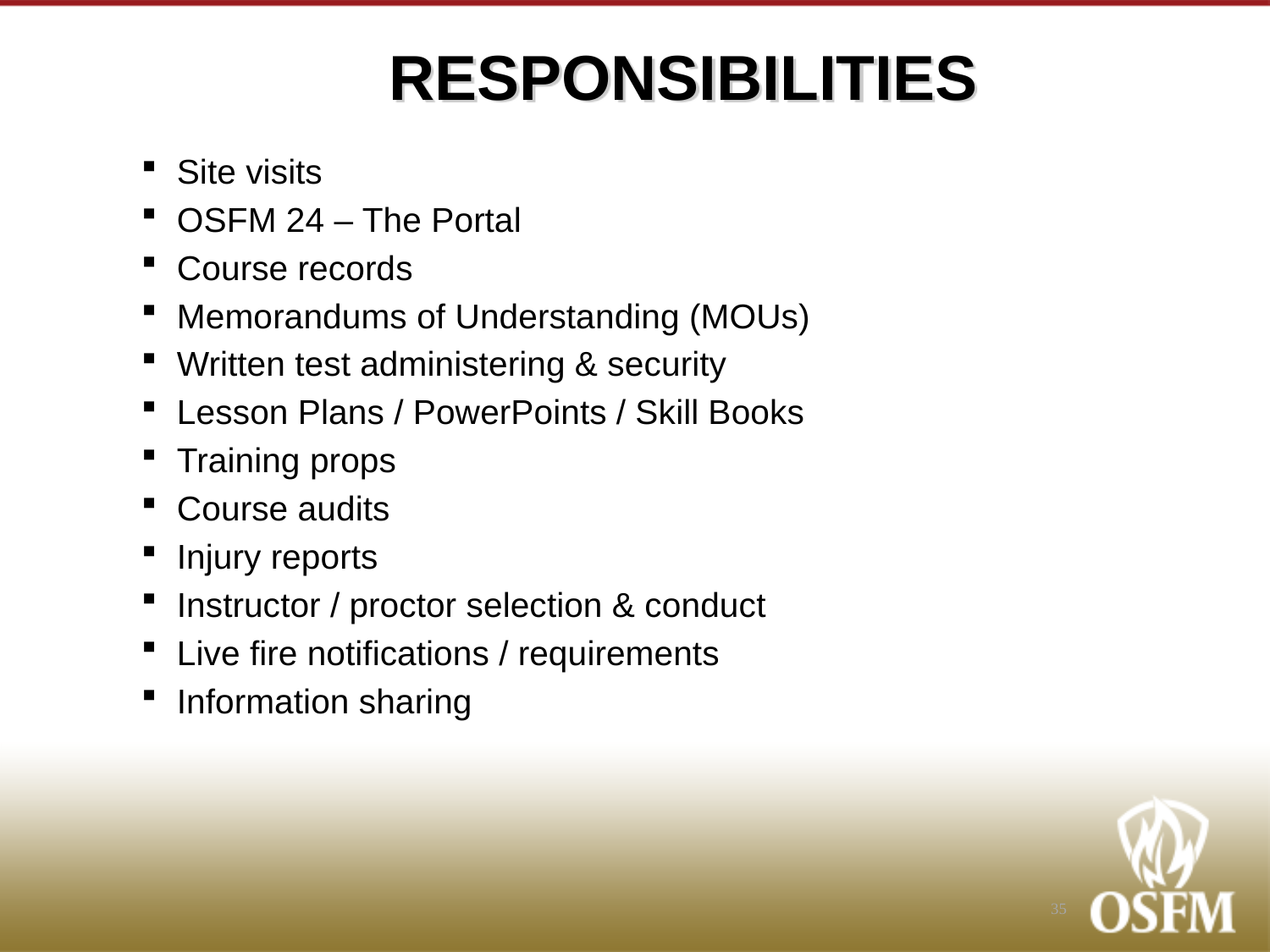

# RESPONSIBILITIES
Site visits
OSFM 24 – The Portal
Course records
Memorandums of Understanding (MOUs)
Written test administering & security
Lesson Plans / PowerPoints / Skill Books
Training props
Course audits
Injury reports
Instructor / proctor selection & conduct
Live fire notifications / requirements
Information sharing

35